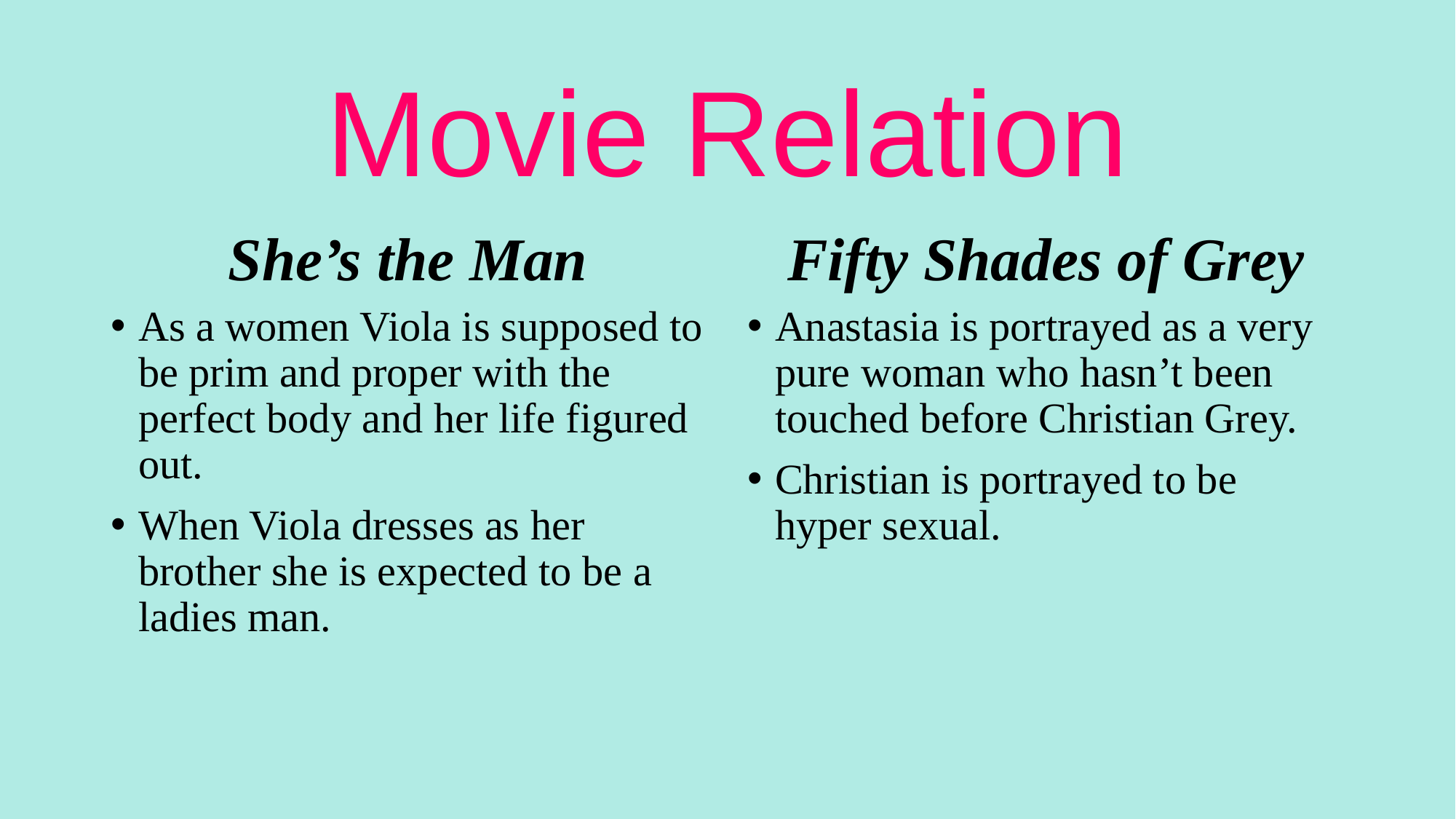

# Movie Relation
She’s the Man
Fifty Shades of Grey
As a women Viola is supposed to be prim and proper with the perfect body and her life figured out.
When Viola dresses as her brother she is expected to be a ladies man.
Anastasia is portrayed as a very pure woman who hasn’t been touched before Christian Grey.
Christian is portrayed to be hyper sexual.